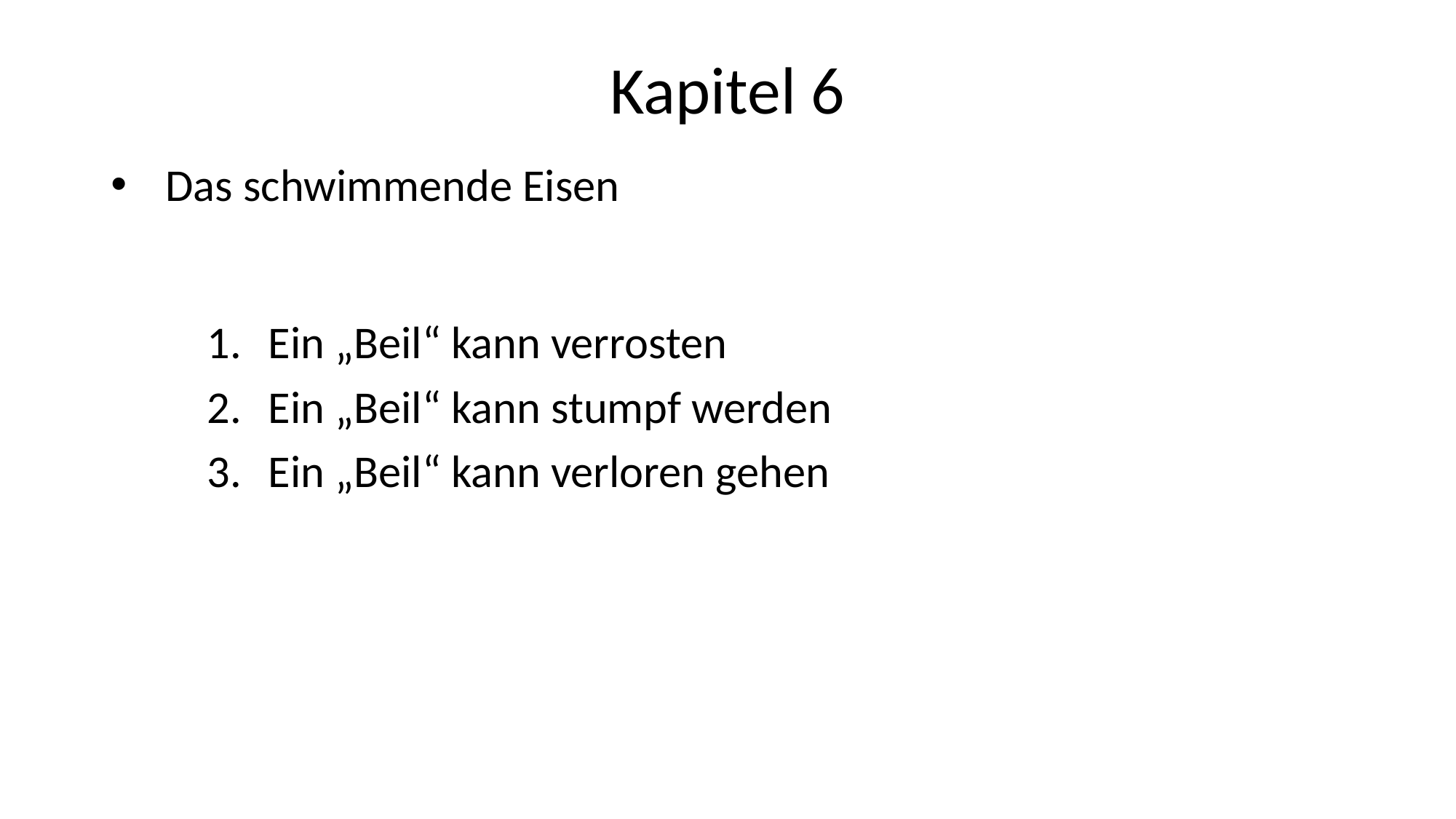

# Kapitel 6
Das schwimmende Eisen
Ein „Beil“ kann verrosten
Ein „Beil“ kann stumpf werden
Ein „Beil“ kann verloren gehen